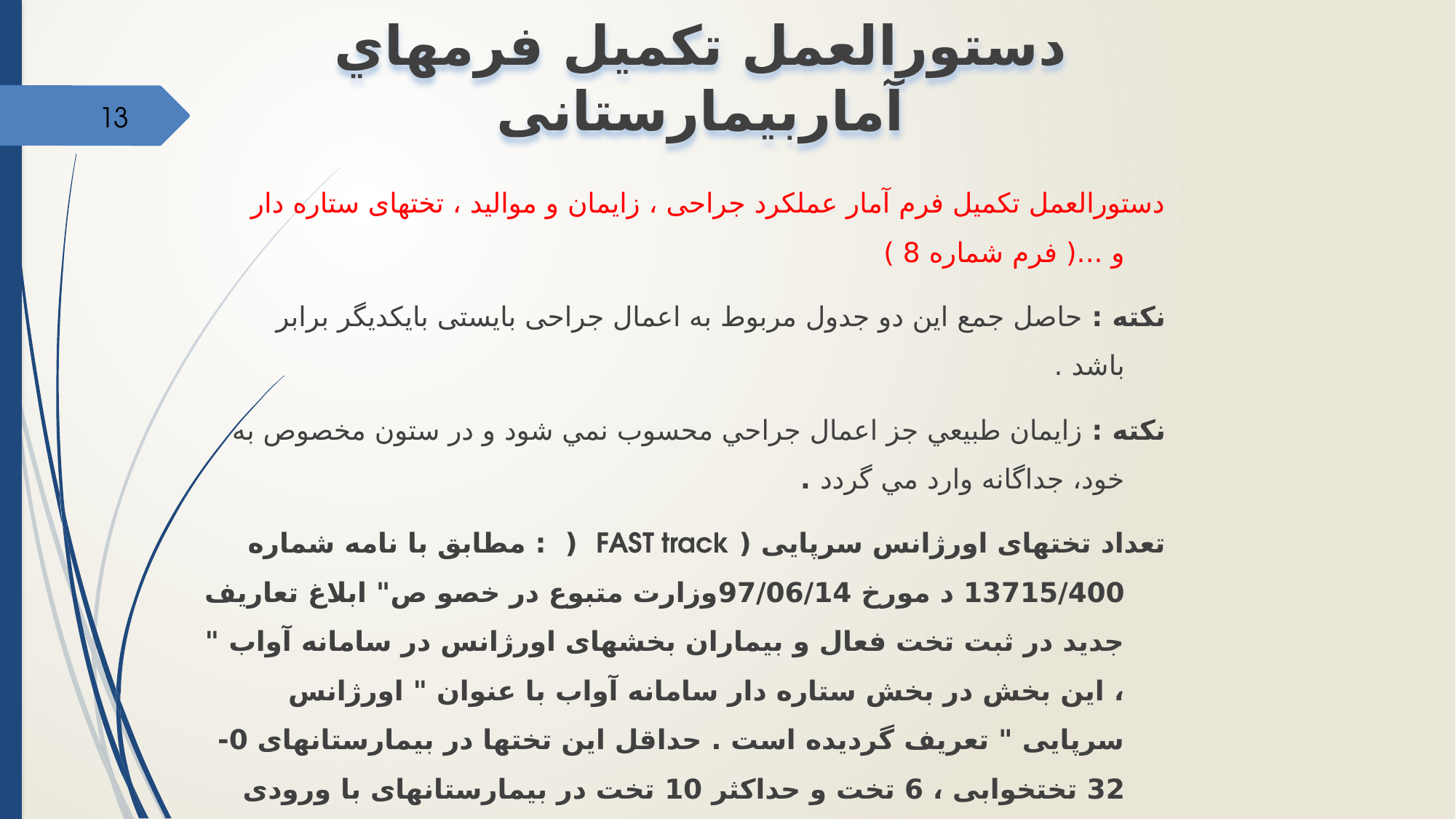

دستورالعمل تكميل فرمهاي آماربيمارستانی
13
دستورالعمل تکمیل فرم آمار عملکرد جراحی ، زایمان و موالید ، تختهای ستاره دار و ...( فرم شماره 8 )
نکته : حاصل جمع این دو جدول مربوط به اعمال جراحی بایستی بایکدیگر برابر باشد .
نکته : زايمان طبيعي جز اعمال جراحي محسوب نمي شود و در ستون مخصوص به خود، جداگانه وارد مي گردد .
تعداد تختهای اورژانس سرپایی ( FAST track  (  : مطابق با نامه شماره 13715/400 د مورخ 97/06/14وزارت متبوع در خصو ص" ابلاغ تعاریف جدید در ثبت تخت فعال و بیماران بخشهای اورژانس در سامانه آواب " ، این بخش در بخش ستاره دار سامانه آواب با عنوان " اورژانس سرپایی " تعریف گردیده است . حداقل این تختها در بیمارستانهای 0-32 تختخوابی ، 6 تخت و حداکثر 10 تخت در بیمارستانهای با ورودی بالای مراجعین سرپایی ، لحاظ می گردد . بیماران این بخش ، بیماران سطوح 4 و 5 تریاژ می باشند .
تخت شیمی درمانی: تعداد تخت هایی که برای ارائه سرویس های شیمی درمانی به بیماران سرپایی در نظر گرفته شده است .